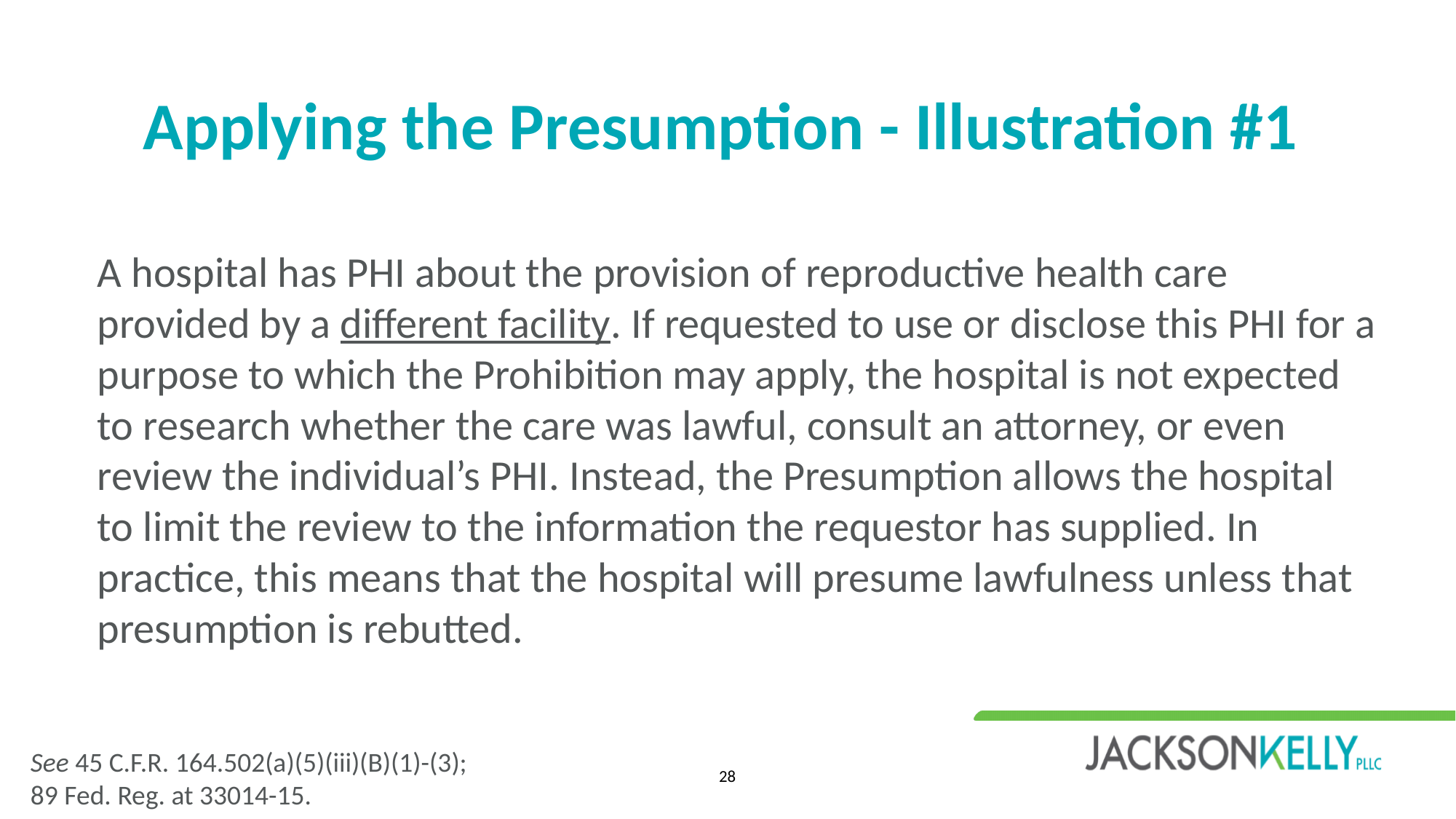

# Applying the Presumption - Illustration #1

A hospital has PHI about the provision of reproductive health care provided by a different facility. If requested to use or disclose this PHI for a purpose to which the Prohibition may apply, the hospital is not expected to research whether the care was lawful, consult an attorney, or even review the individual’s PHI. Instead, the Presumption allows the hospital to limit the review to the information the requestor has supplied. In practice, this means that the hospital will presume lawfulness unless that presumption is rebutted.

See 45 C.F.R. 164.502(a)(5)(iii)(B)(1)-(3);
89 Fed. Reg. at 33014-15.

28